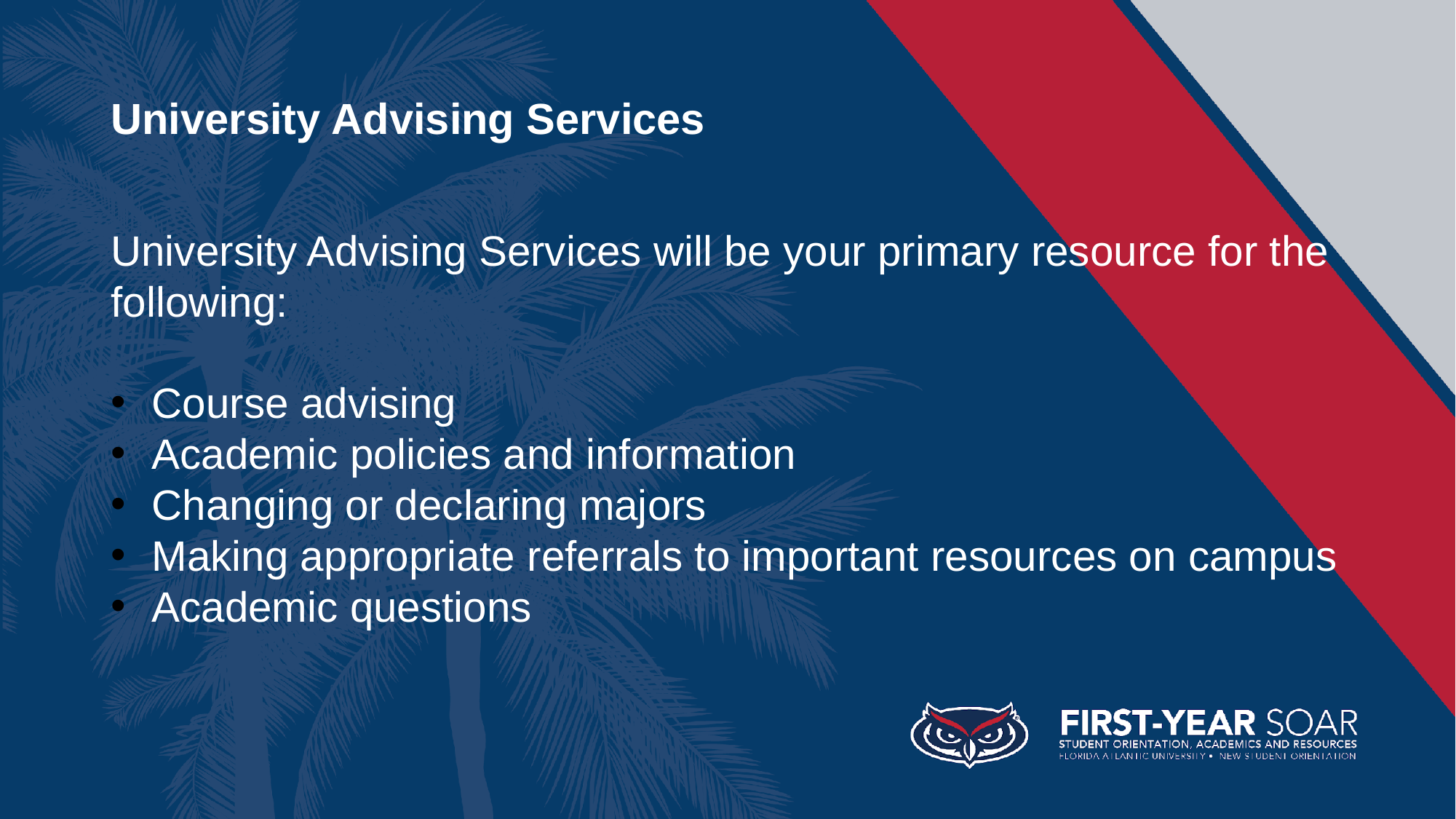

# University Advising Services
University Advising Services will be your primary resource for the following:

Course advising
Academic policies and information
Changing or declaring majors
Making appropriate referrals to important resources on campus
Academic questions